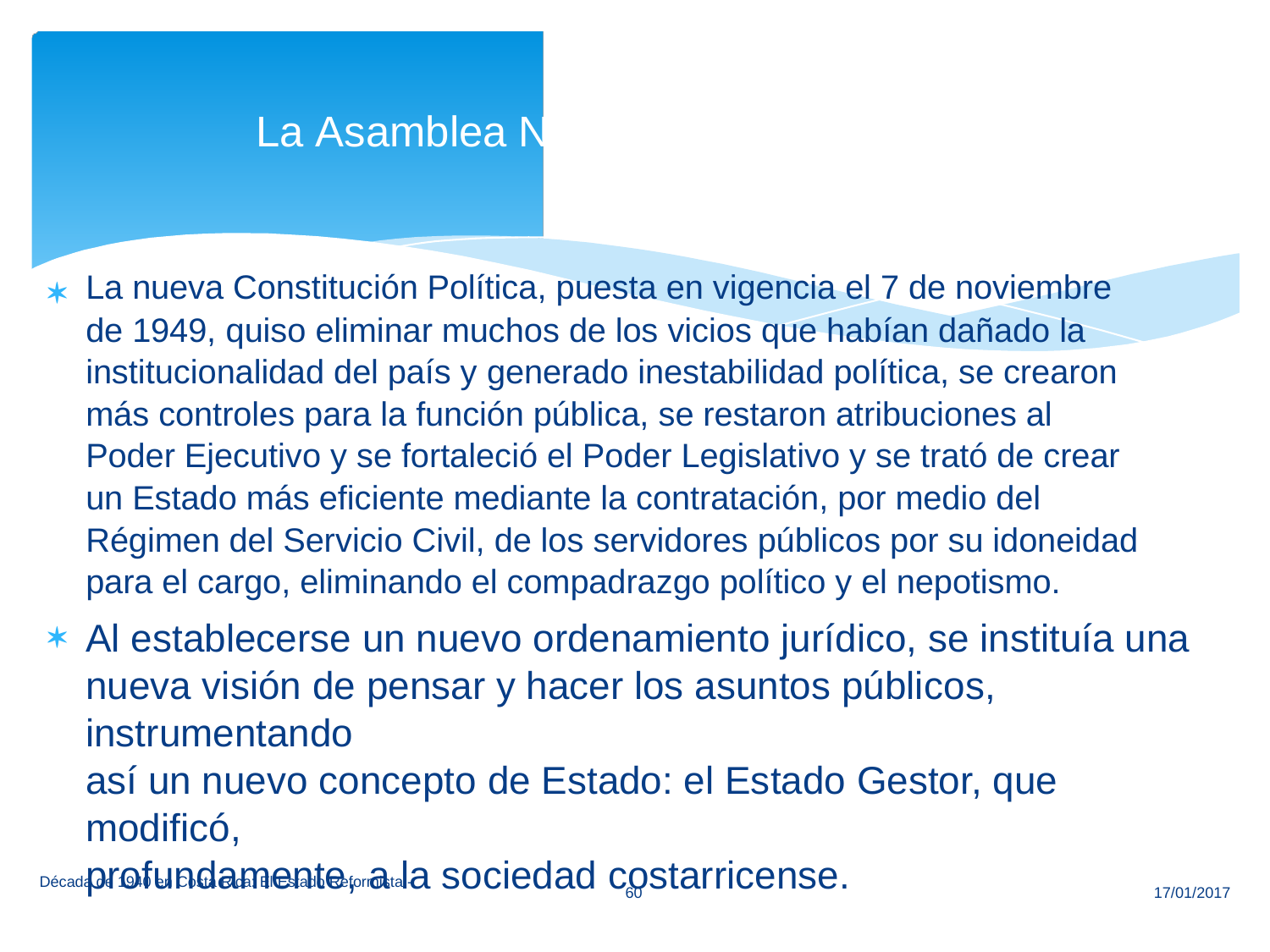

La Asamblea Nacional Constituyente

∗
La nueva Constitución Política, puesta en vigencia el 7 de noviembre
de 1949, quiso eliminar muchos de los vicios que habían dañado la
institucionalidad del país y generado inestabilidad política, se crearon
más controles para la función pública, se restaron atribuciones al
Poder Ejecutivo y se fortaleció el Poder Legislativo y se trató de crear
un Estado más eficiente mediante la contratación, por medio del
Régimen del Servicio Civil, de los servidores públicos por su idoneidad
para el cargo, eliminando el compadrazgo político y el nepotismo.
Al establecerse un nuevo ordenamiento jurídico, se instituía una
nueva visión de pensar y hacer los asuntos públicos, instrumentando
así un nuevo concepto de Estado: el Estado Gestor, que modificó,
profundamente, a la sociedad costarricense.
∗
Década de 1940 en Costa Rica: El Estado Reformista -

60
17/01/2017